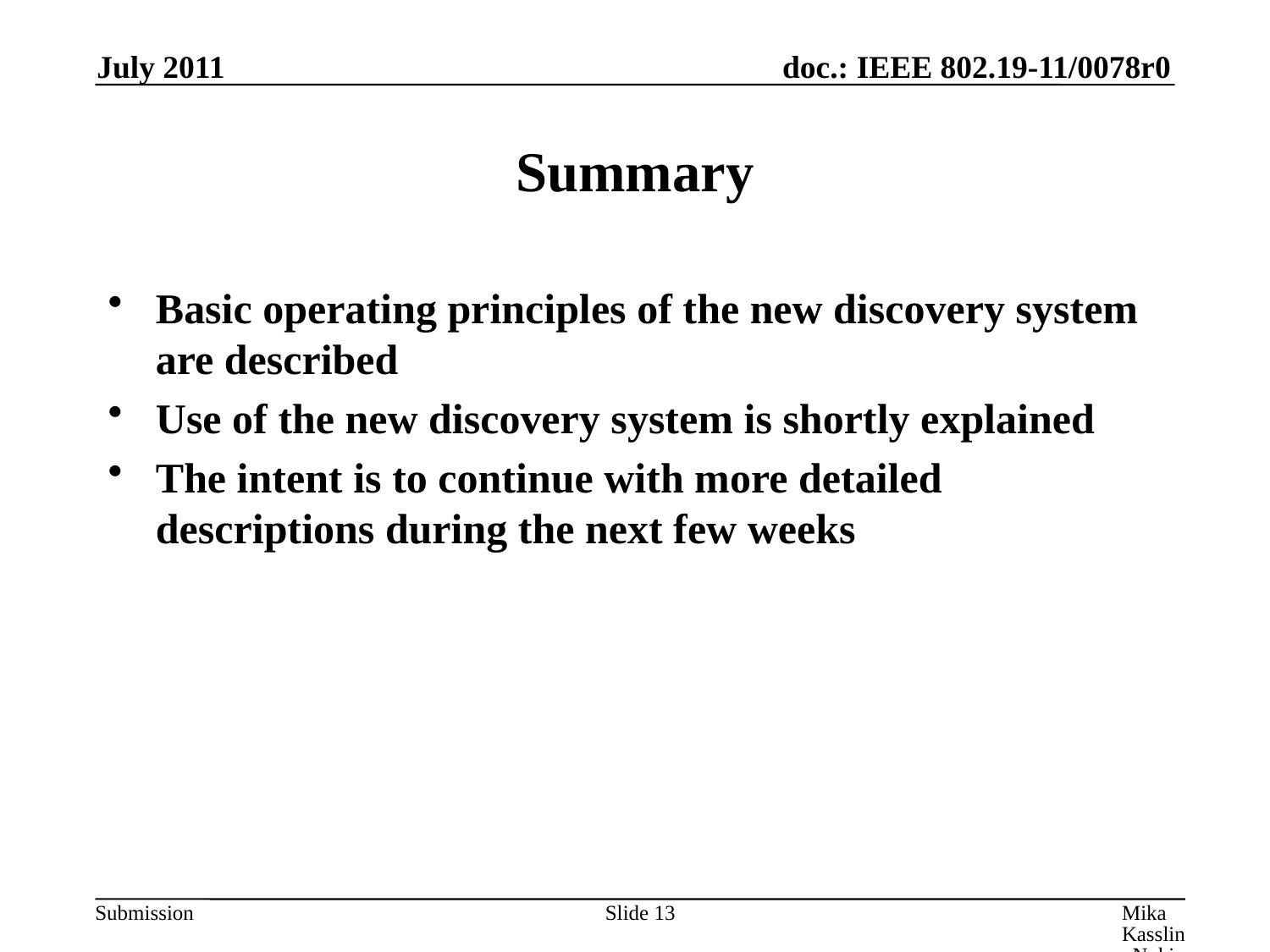

July 2011
# Summary
Basic operating principles of the new discovery system are described
Use of the new discovery system is shortly explained
The intent is to continue with more detailed descriptions during the next few weeks
Slide 13
Mika Kasslin, Nokia